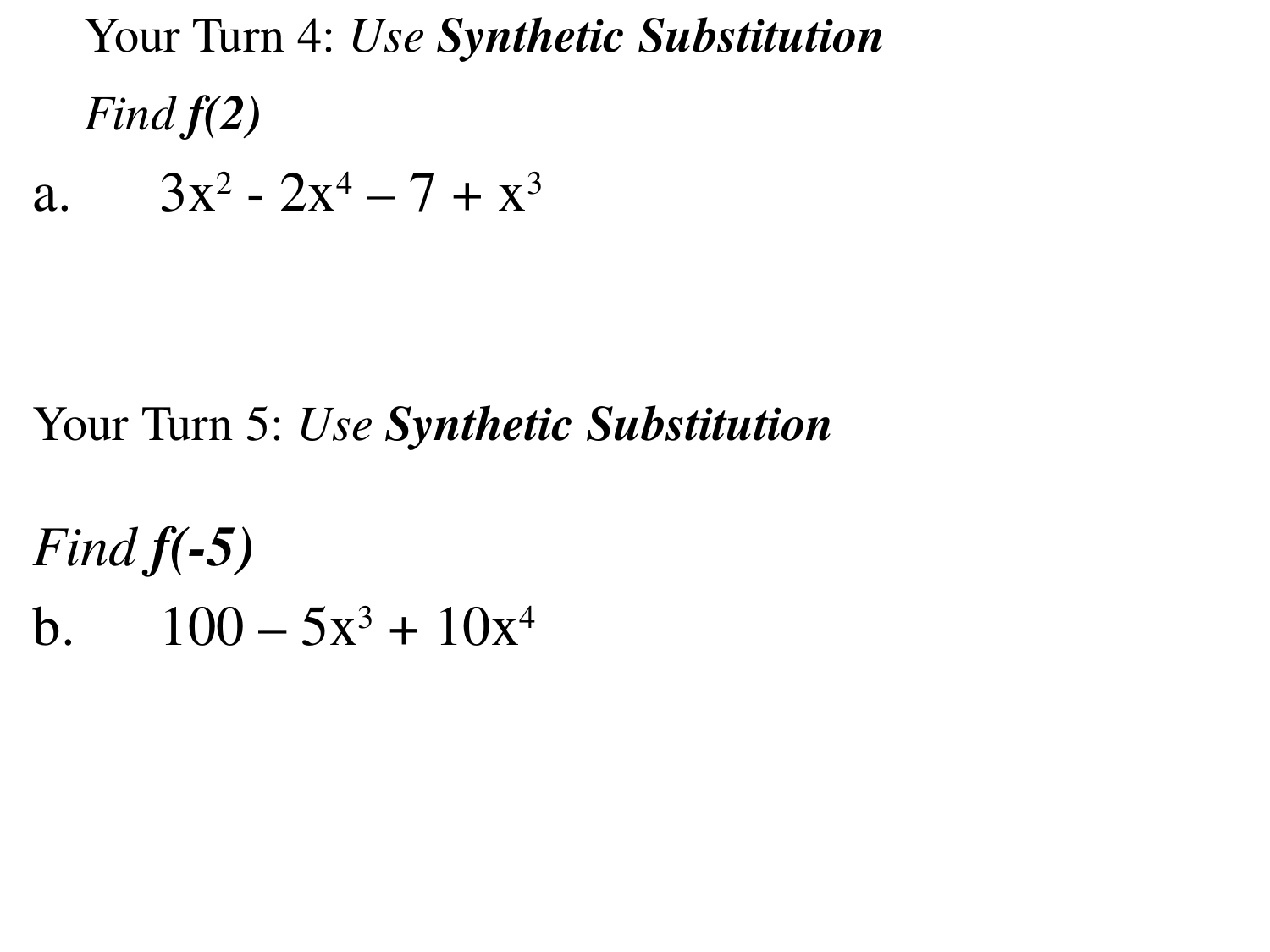

# Your Turn 4: Use Synthetic Substitution Find f(2)
a.	3x2 - 2x4 – 7 + x3

Your Turn 5: Use Synthetic Substitution
Find f(-5)
b.	100 – 5x3 + 10x4